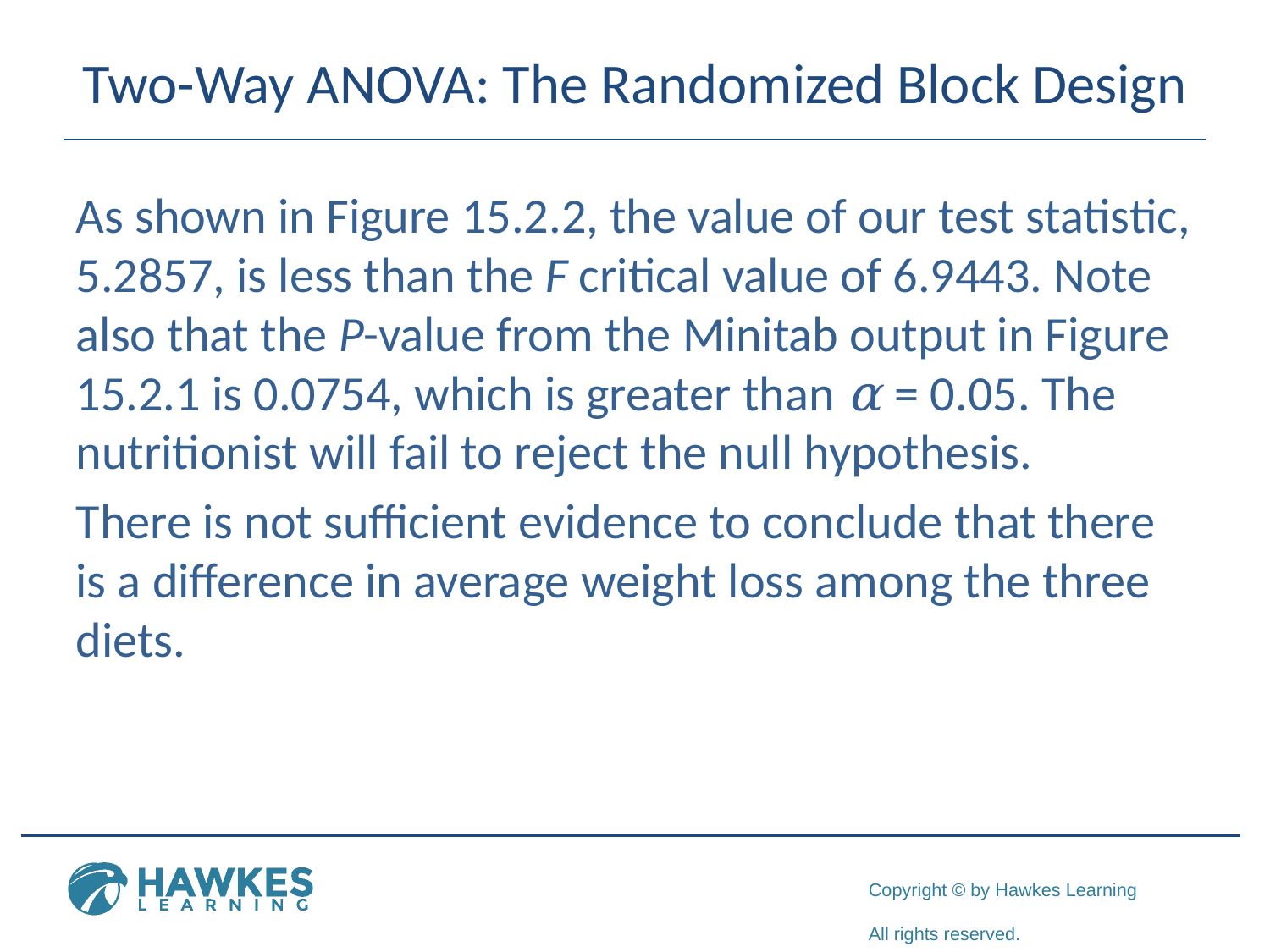

# Two-Way ANOVA: The Randomized Block Design
As shown in Figure 15.2.2, the value of our test statistic, 5.2857, is less than the F critical value of 6.9443. Note also that the P-value from the Minitab output in Figure 15.2.1 is 0.0754, which is greater than α = 0.05. The nutritionist will fail to reject the null hypothesis.
There is not sufficient evidence to conclude that there is a difference in average weight loss among the three diets.